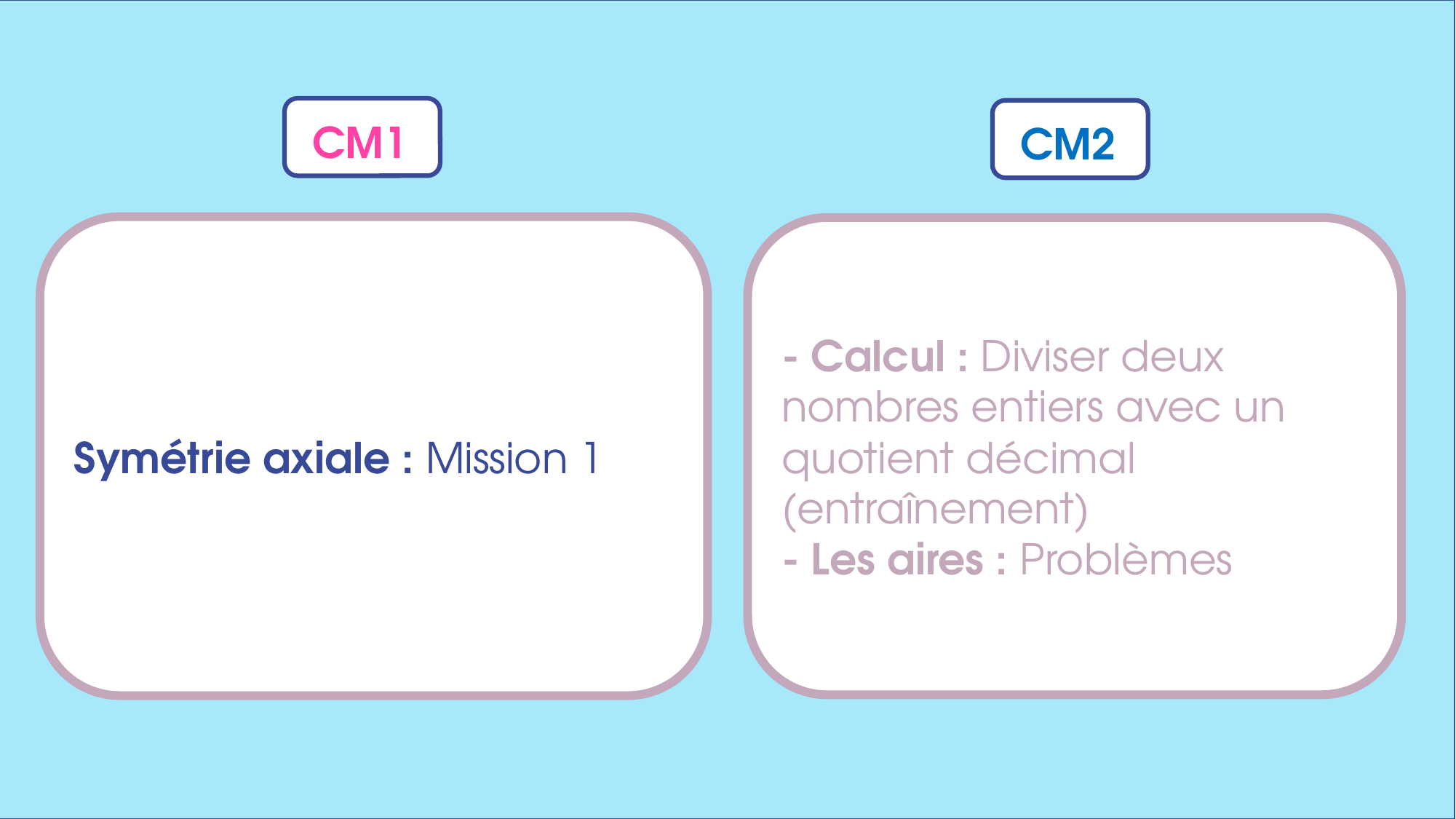

CM1

CM2
Symétrie axiale : Mission 1
- Calcul : Diviser deux nombres entiers avec un quotient décimal (entraînement)
- Les aires : Problèmes
www.maitresseherisson.com